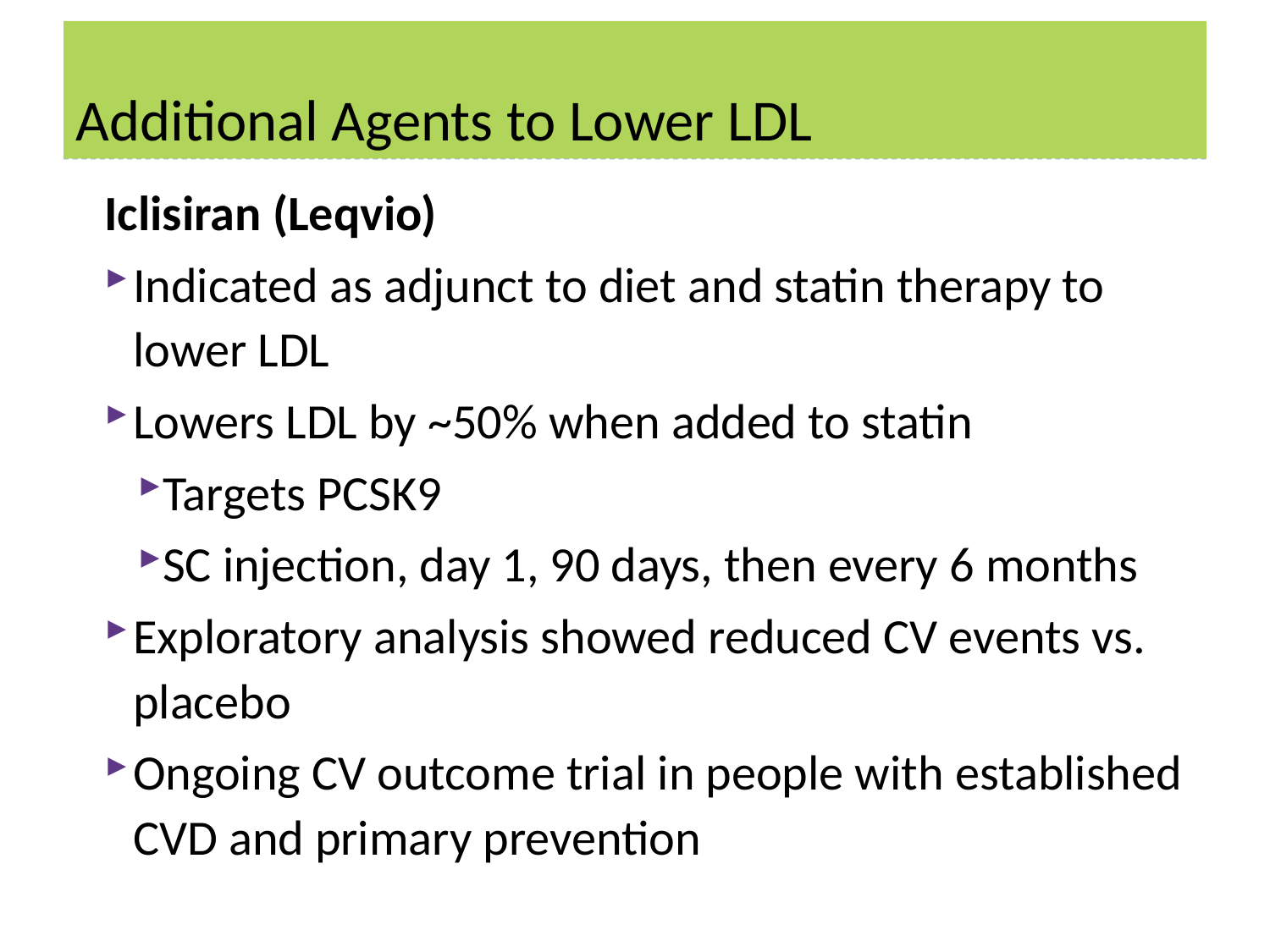

# Additional Agents to Lower LDL
Iclisiran (Leqvio)
Indicated as adjunct to diet and statin therapy to lower LDL
Lowers LDL by ~50% when added to statin
Targets PCSK9
SC injection, day 1, 90 days, then every 6 months
Exploratory analysis showed reduced CV events vs. placebo
Ongoing CV outcome trial in people with established CVD and primary prevention